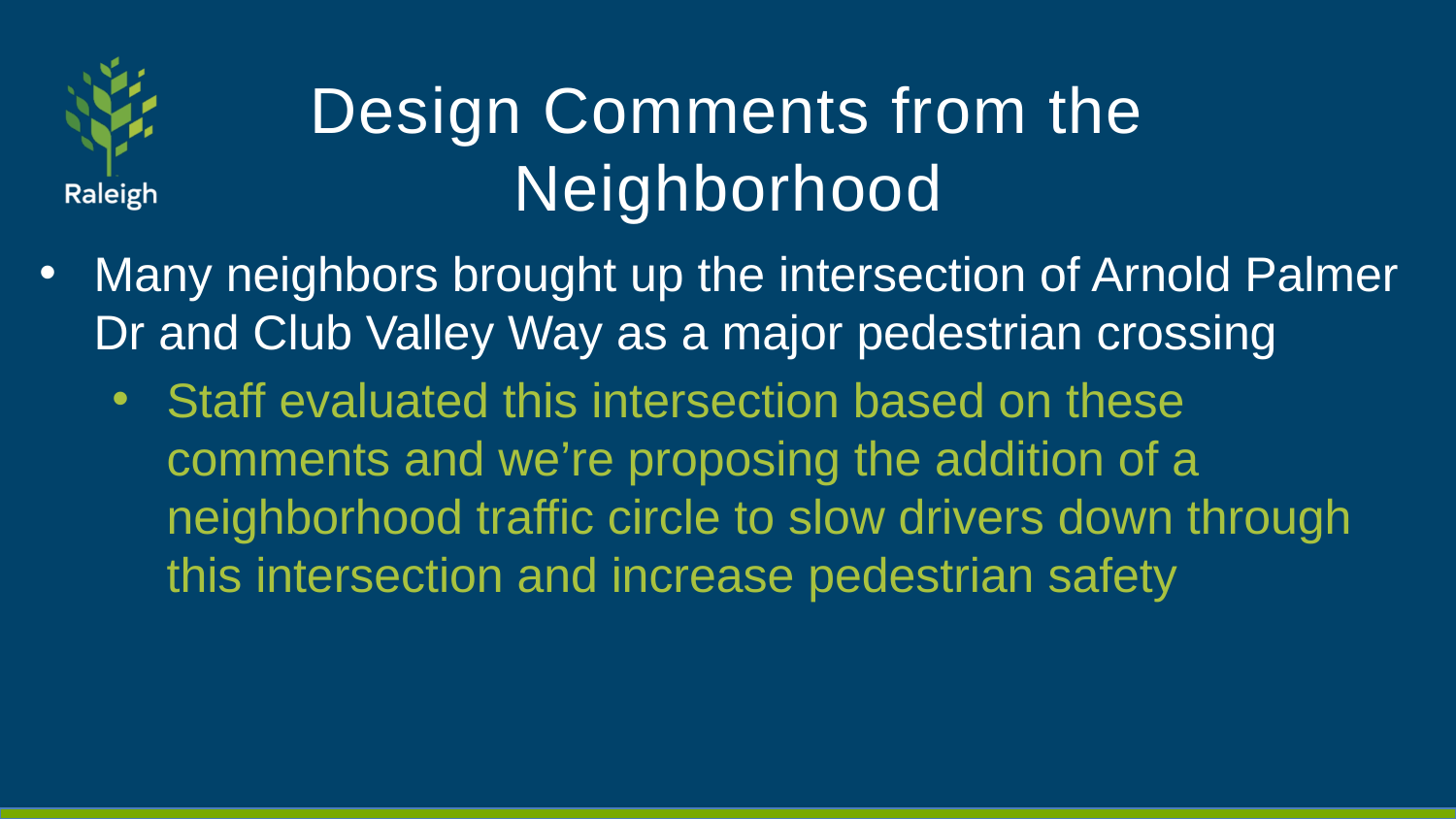

# Design Comments from the Neighborhood
Many neighbors brought up the intersection of Arnold Palmer Dr and Club Valley Way as a major pedestrian crossing
Staff evaluated this intersection based on these comments and we’re proposing the addition of a neighborhood traffic circle to slow drivers down through this intersection and increase pedestrian safety